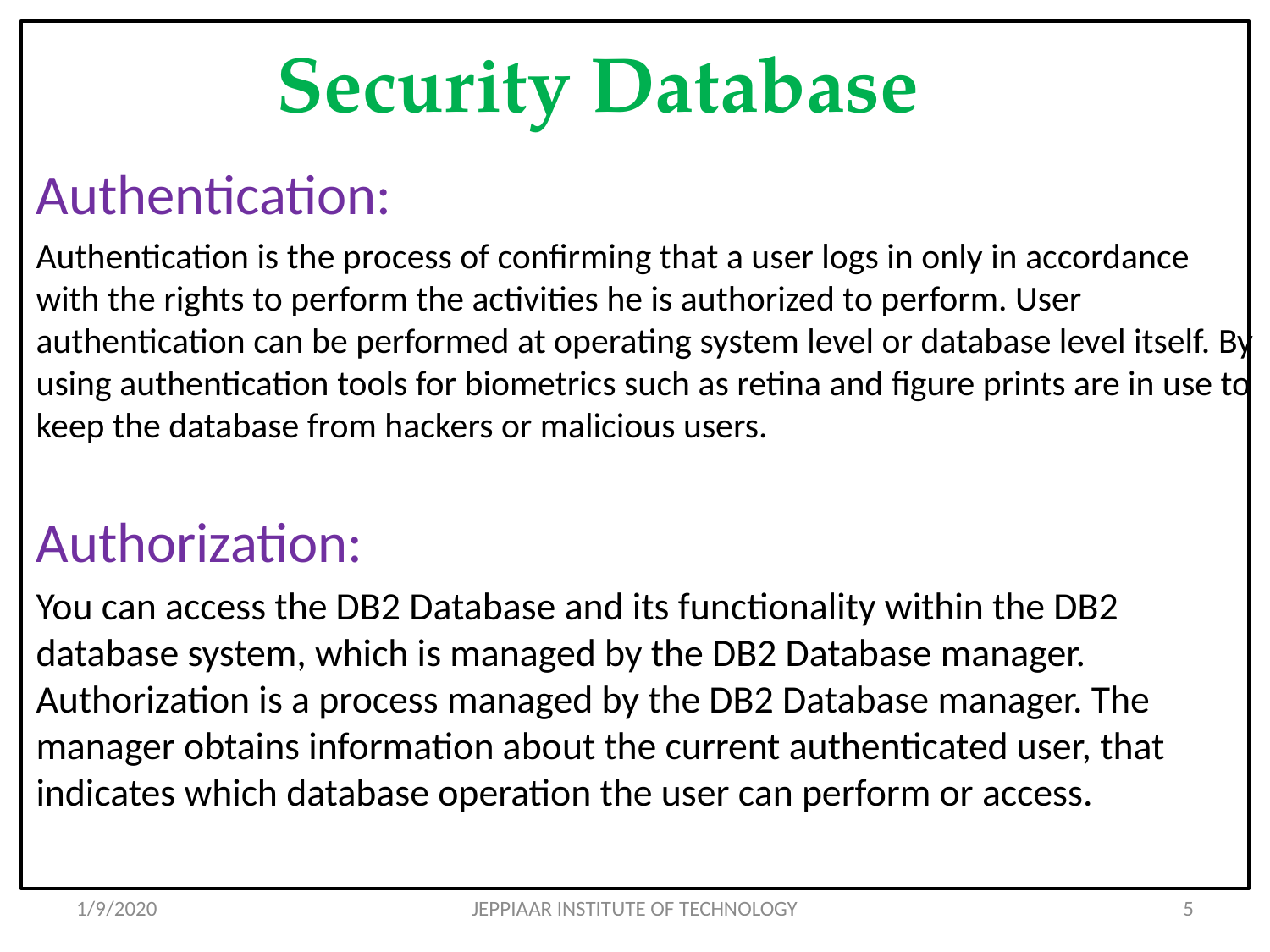

# Security Database
Authentication:
Authentication is the process of confirming that a user logs in only in accordance with the rights to perform the activities he is authorized to perform. User authentication can be performed at operating system level or database level itself. By using authentication tools for biometrics such as retina and figure prints are in use to keep the database from hackers or malicious users.

Authorization:
You can access the DB2 Database and its functionality within the DB2 database system, which is managed by the DB2 Database manager. Authorization is a process managed by the DB2 Database manager. The manager obtains information about the current authenticated user, that indicates which database operation the user can perform or access.

1/9/2020
JEPPIAAR INSTITUTE OF TECHNOLOGY
5